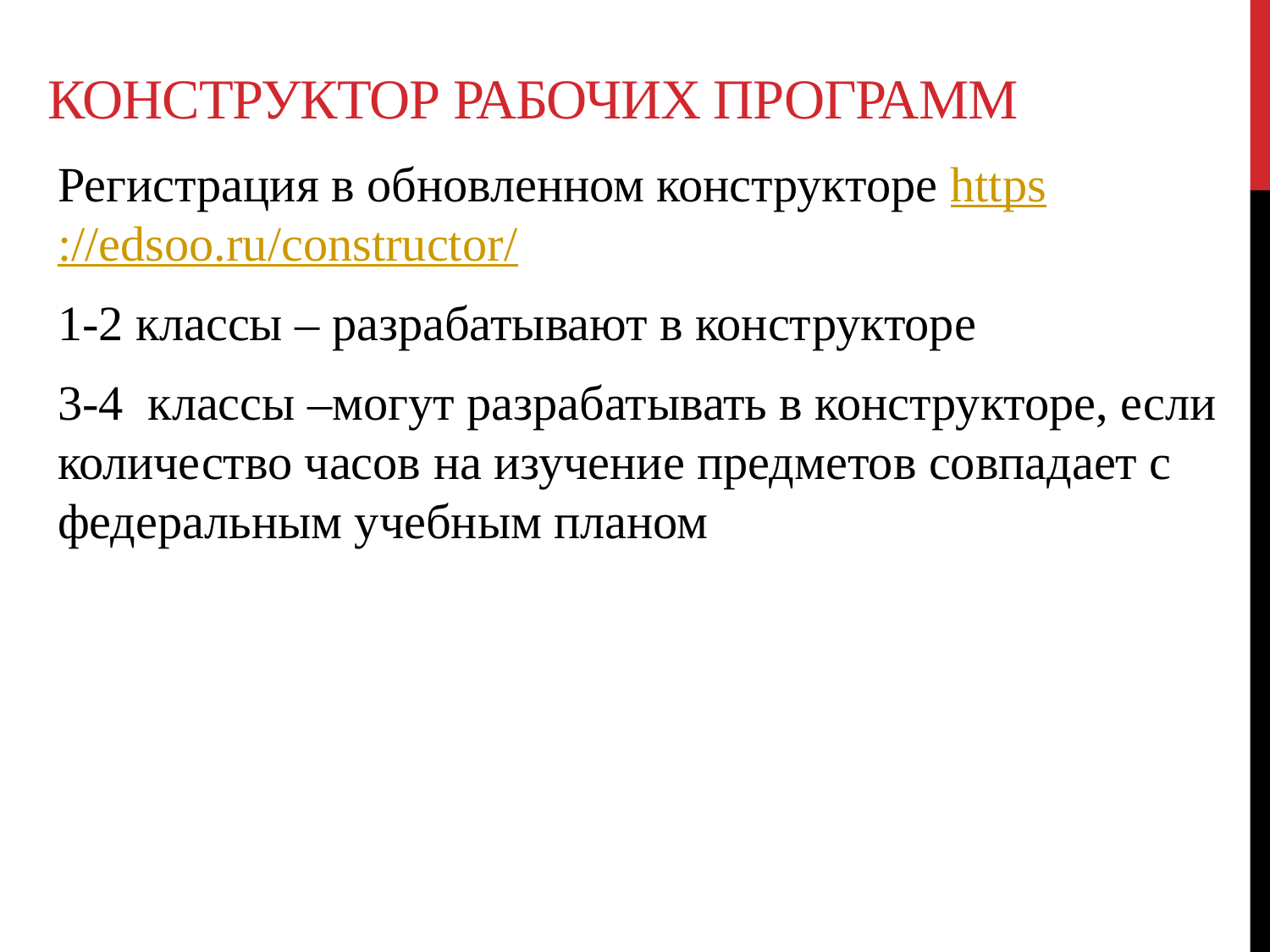

# Конструктор рабочих программ
Регистрация в обновленном конструкторе https://edsoo.ru/constructor/
1-2 классы – разрабатывают в конструкторе
3-4  классы –могут разрабатывать в конструкторе, если количество часов на изучение предметов совпадает с федеральным учебным планом